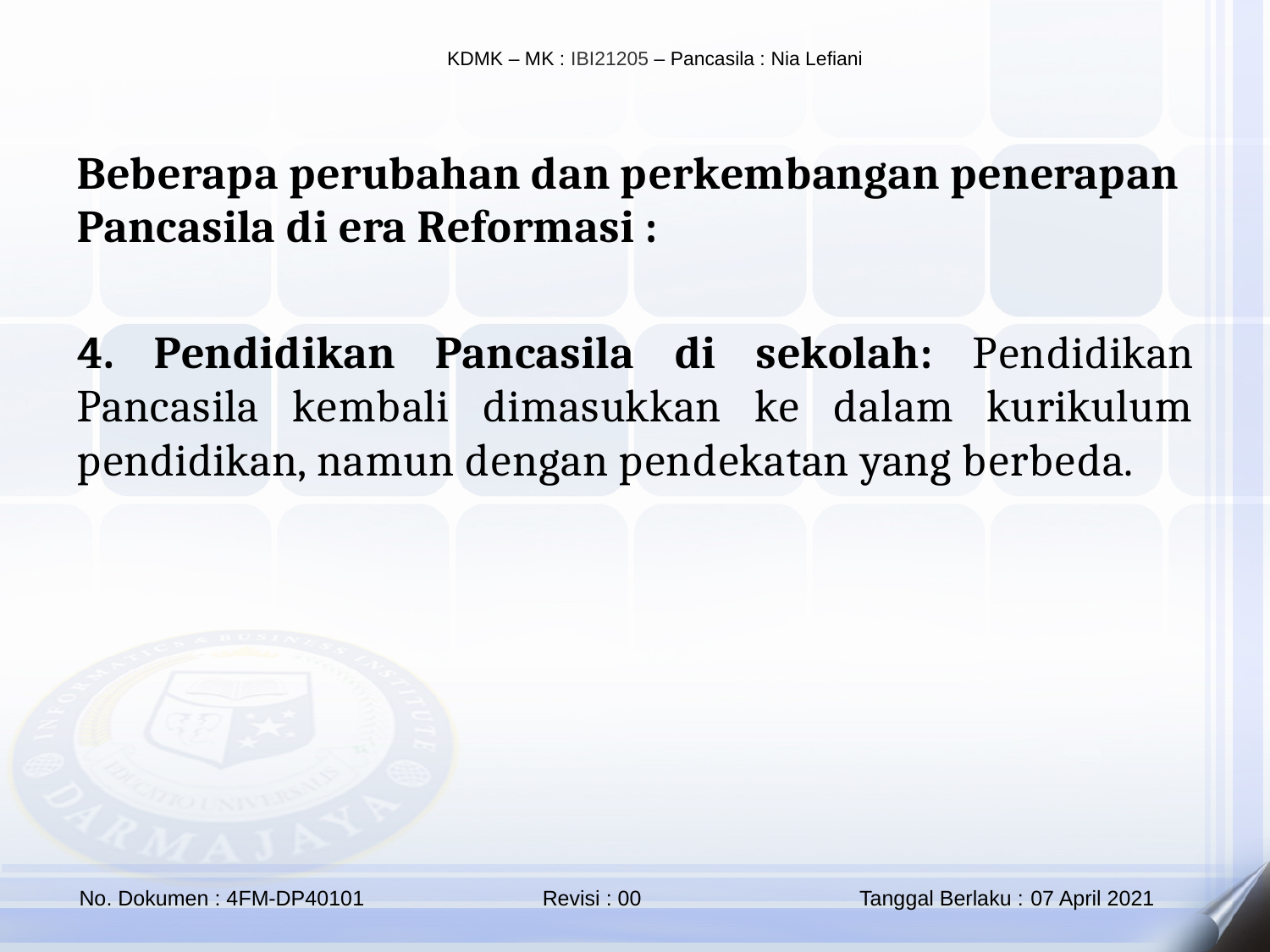

Beberapa perubahan dan perkembangan penerapan Pancasila di era Reformasi :

4. Pendidikan Pancasila di sekolah: Pendidikan Pancasila kembali dimasukkan ke dalam kurikulum pendidikan, namun dengan pendekatan yang berbeda.